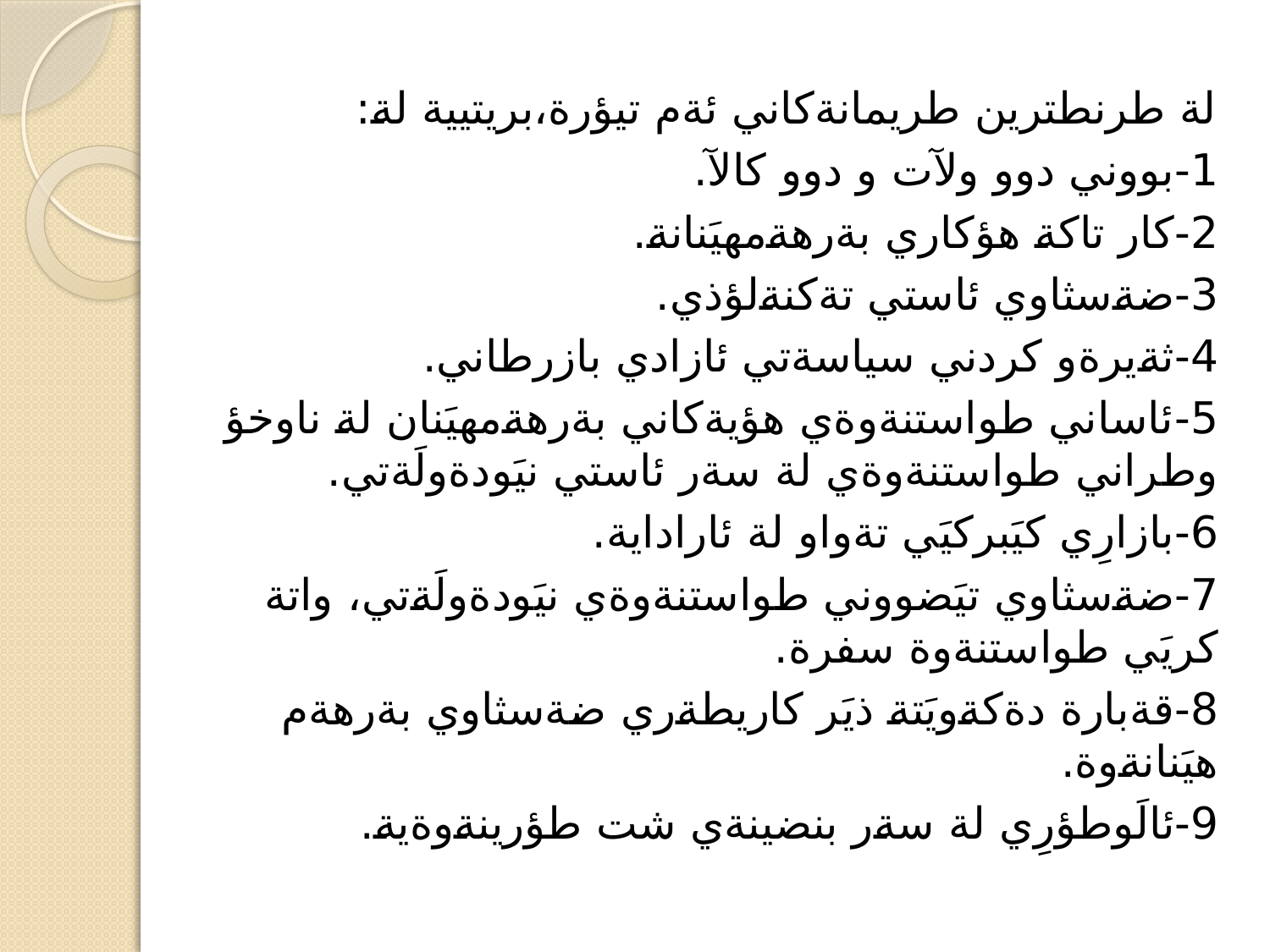

لة طرنطترين طريمانةكاني ئةم تيؤرة،بريتيية لة:
1-بووني دوو ولآت و دوو كالآ.
2-كار تاكة هؤكاري بةرهةمهيَنانة.
3-ضةسثاوي ئاستي تةكنةلؤذي.
4-ثةيرةو كردني سياسةتي ئازادي بازرطاني.
5-ئاساني طواستنةوةي هؤيةكاني بةرهةمهيَنان لة ناوخؤ وطراني طواستنةوةي لة سةر ئاستي نيَودةولَةتي.
6-بازارِي كيَبركيَي تةواو لة ئاراداية.
7-ضةسثاوي تيَضووني طواستنةوةي نيَودةولَةتي، واتة كريَي طواستنةوة سفرة.
8-قةبارة دةكةويَتة ذيَر كاريطةري ضةسثاوي بةرهةم هيَنانةوة.
9-ئالَوطؤرِي لة سةر بنضينةي شت طؤرينةوةية.